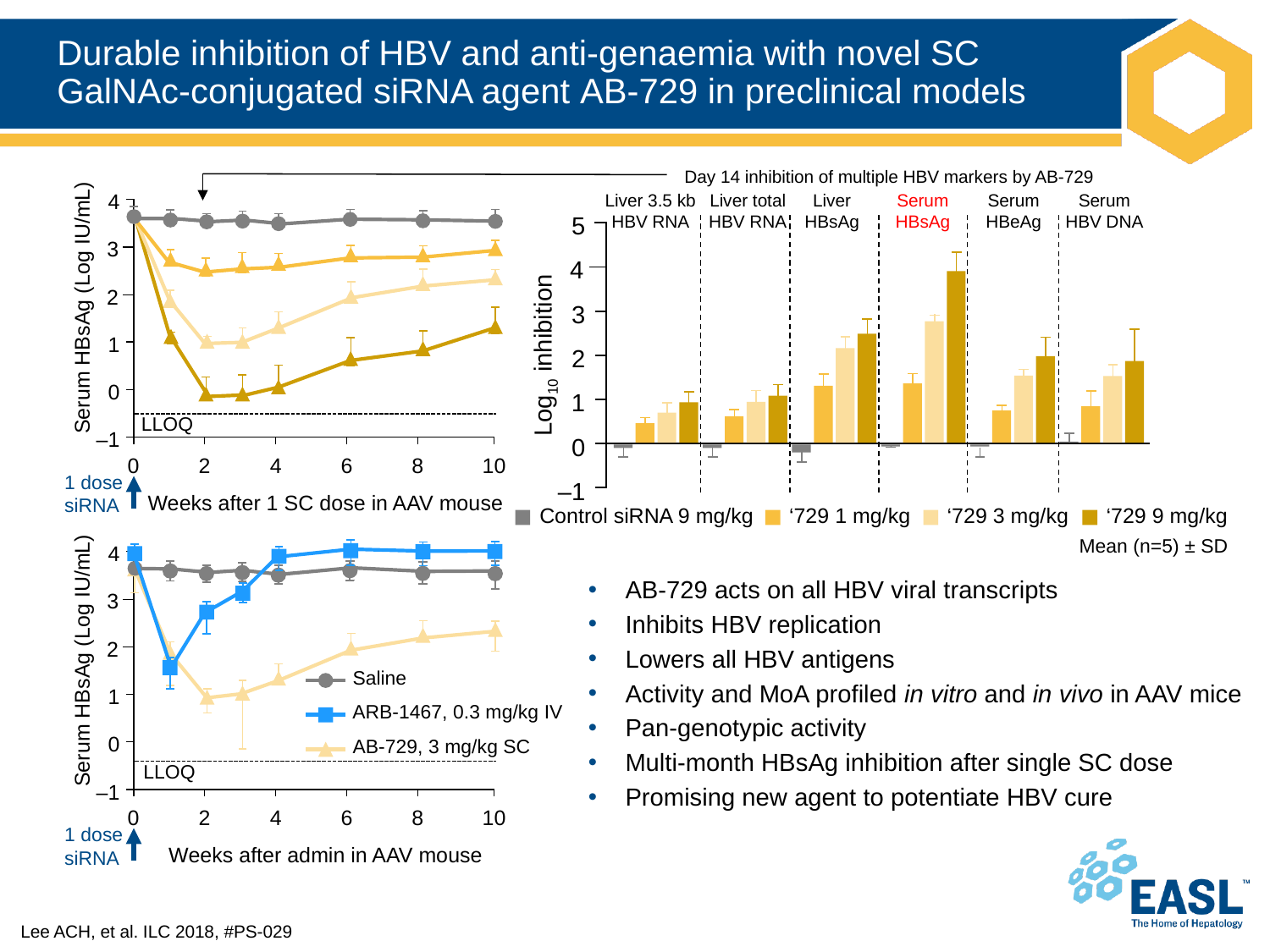

# Durable inhibition of HBV and anti-genaemia with novel SC GalNAc-conjugated siRNA agent AB-729 in preclinical models
Day 14 inhibition of multiple HBV markers by AB-729
4
3
2
Serum HBsAg (Log IU/mL)
1
0
–1
0
2
4
6
8
10
Weeks after 1 SC dose in AAV mouse

LLOQ
1 dose
siRNA
Liver 3.5 kb
HBV RNA
Liver total
HBV RNA
Liver
HBsAg
Serum
HBsAg
Serum HBeAg
Serum
HBV DNA
5
4
3
Log10 inhibition
2
1
0
–1

Control siRNA 9 mg/kg

‘729 1 mg/kg

‘729 3 mg/kg

‘729 9 mg/kg

Mean (n=5) ± SD
4
3
2
Serum HBsAg (Log IU/mL)
1
0
–1
0
2
4
6
8
10
Weeks after admin in AAV mouse

Saline

ARB-1467, 0.3 mg/kg IV

AB-729, 3 mg/kg SC

LLOQ
1 dose
siRNA
AB-729 acts on all HBV viral transcripts
Inhibits HBV replication
Lowers all HBV antigens
Activity and MoA profiled in vitro and in vivo in AAV mice
Pan-genotypic activity
Multi-month HBsAg inhibition after single SC dose
Promising new agent to potentiate HBV cure

Lee ACH, et al. ILC 2018, #PS-029